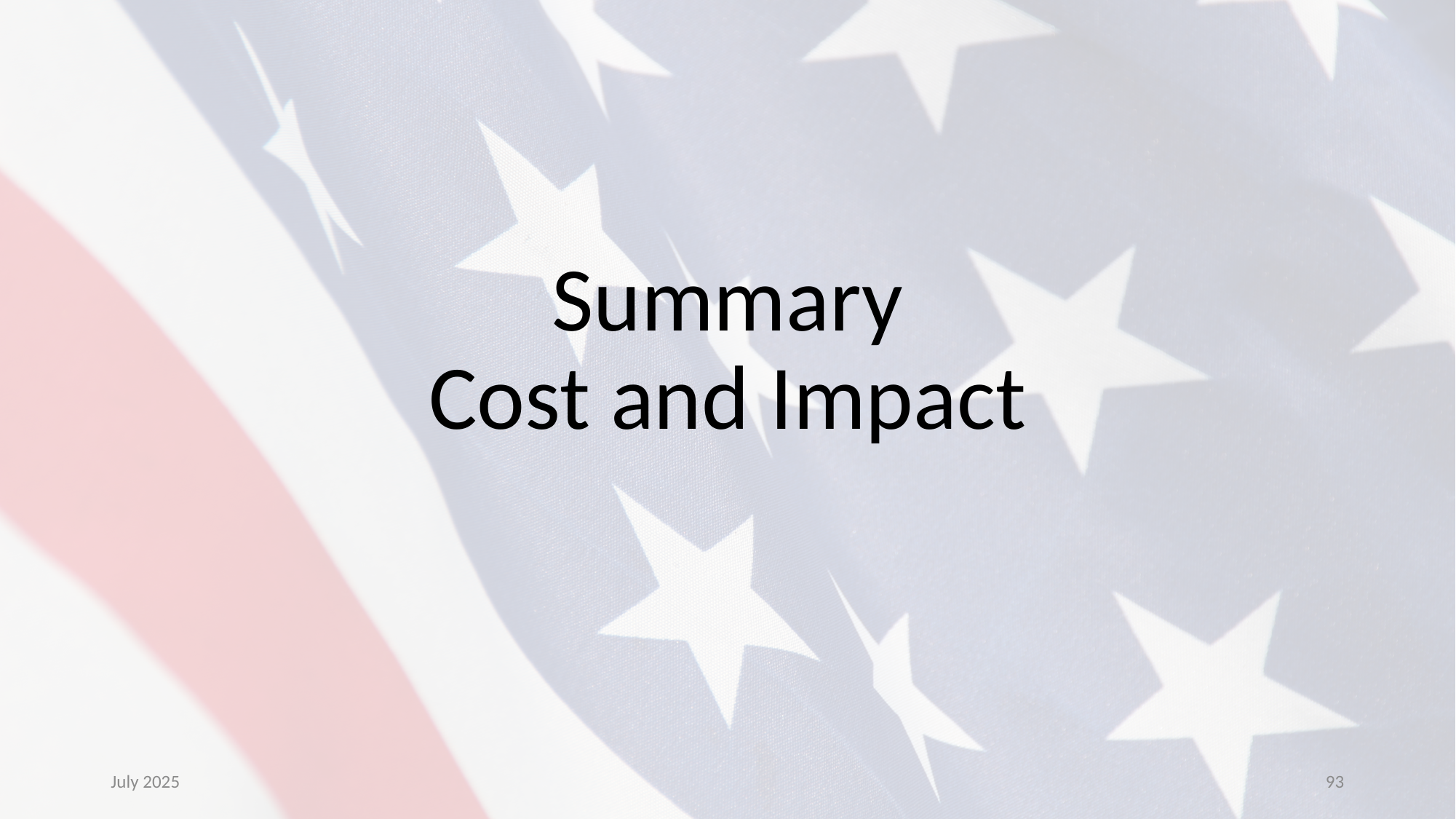

# Summary Cost and Impact
July 2025
93